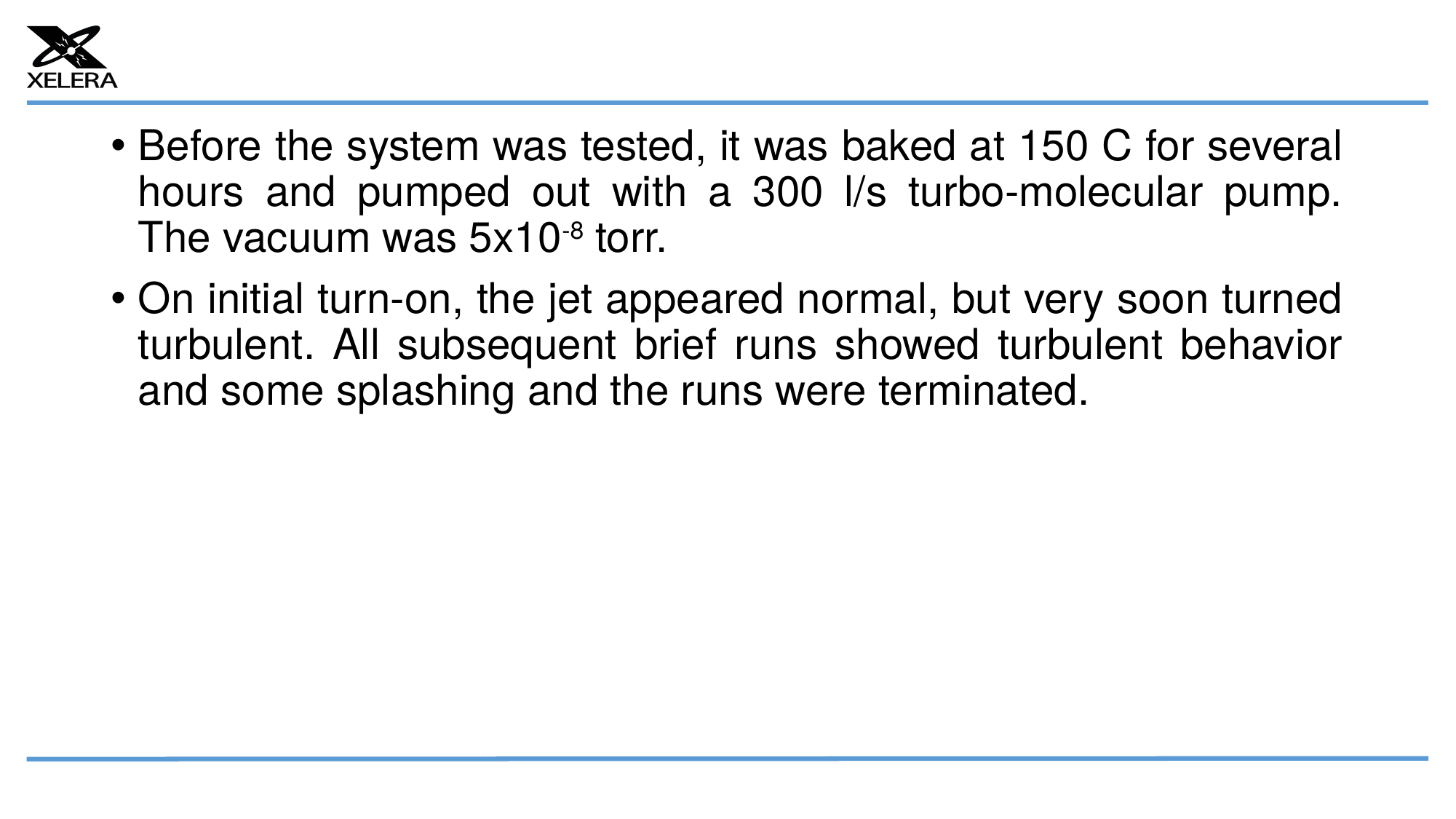

#
Before the system was tested, it was baked at 150 C for several hours and pumped out with a 300 l/s turbo-molecular pump. The vacuum was 5x10-8 torr.
On initial turn-on, the jet appeared normal, but very soon turned turbulent. All subsequent brief runs showed turbulent behavior and some splashing and the runs were terminated.